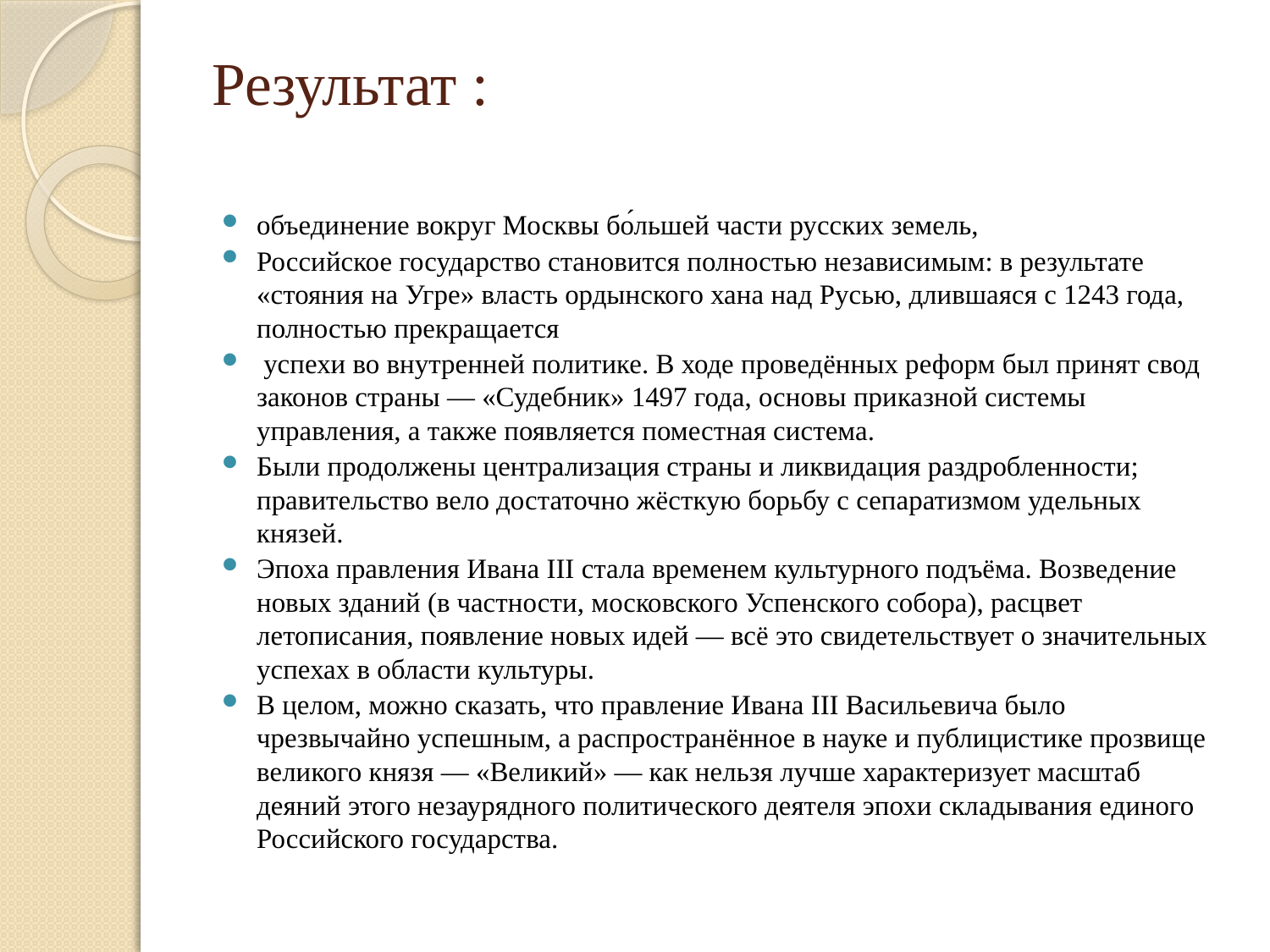

# Результат :
объединение вокруг Москвы бо́льшей части русских земель,
Российское государство становится полностью независимым: в результате «стояния на Угре» власть ордынского хана над Русью, длившаяся с 1243 года, полностью прекращается
 успехи во внутренней политике. В ходе проведённых реформ был принят свод законов страны — «Судебник» 1497 года, основы приказной системы управления, а также появляется поместная система.
Были продолжены централизация страны и ликвидация раздробленности; правительство вело достаточно жёсткую борьбу с сепаратизмом удельных князей.
Эпоха правления Ивана III стала временем культурного подъёма. Возведение новых зданий (в частности, московского Успенского собора), расцвет летописания, появление новых идей — всё это свидетельствует о значительных успехах в области культуры.
В целом, можно сказать, что правление Ивана III Васильевича было чрезвычайно успешным, а распространённое в науке и публицистике прозвище великого князя — «Великий» — как нельзя лучше характеризует масштаб деяний этого незаурядного политического деятеля эпохи складывания единого Российского государства.